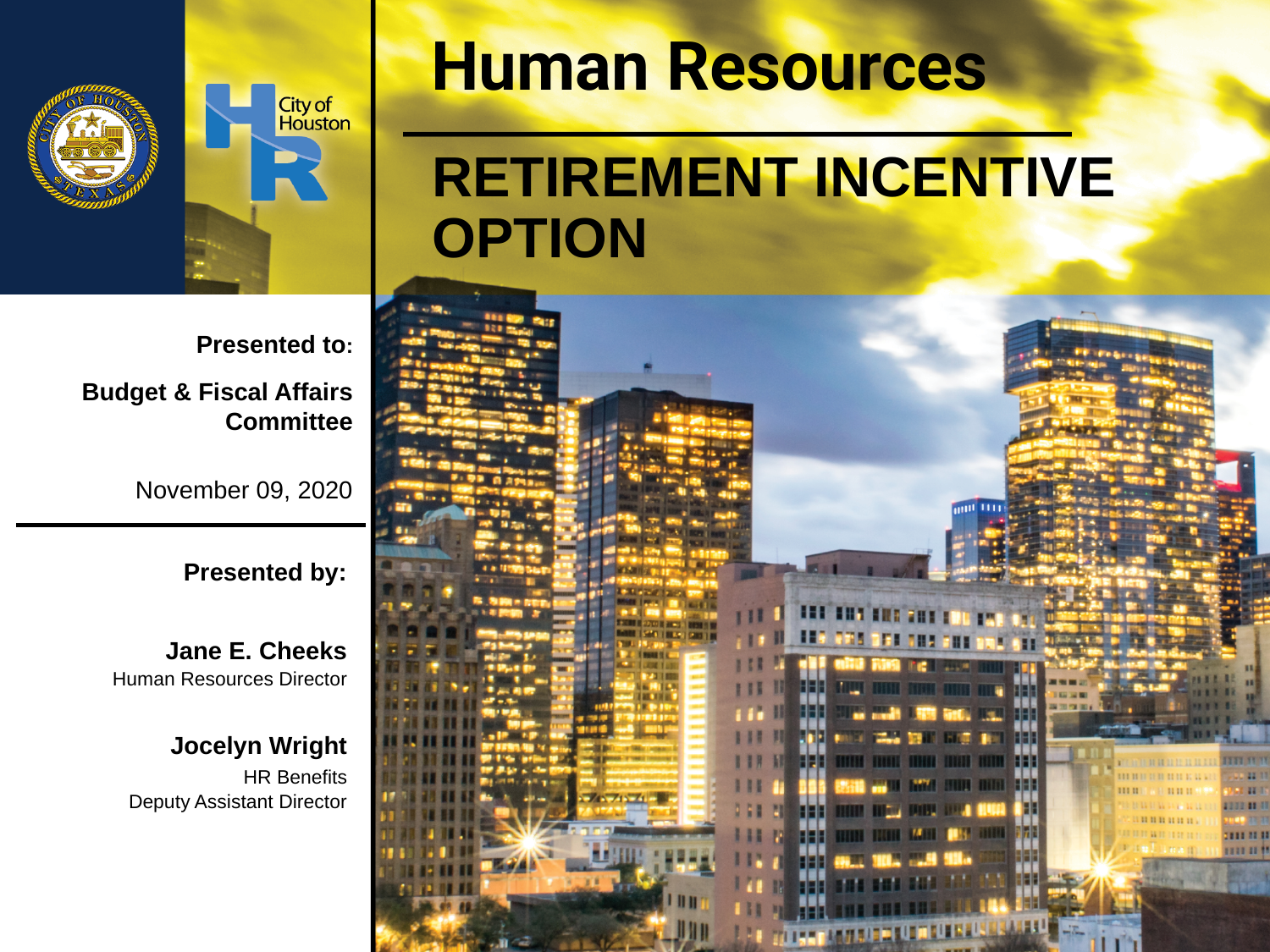

# Human Resources
RETIREMENT INCENTIVE OPTION
Presented to:
Budget & Fiscal Affairs Committee

November 09, 2020

Presented by:

Jane E. Cheeks
 Human Resources Director

Jocelyn Wright
  HR Benefits
Deputy Assistant Director